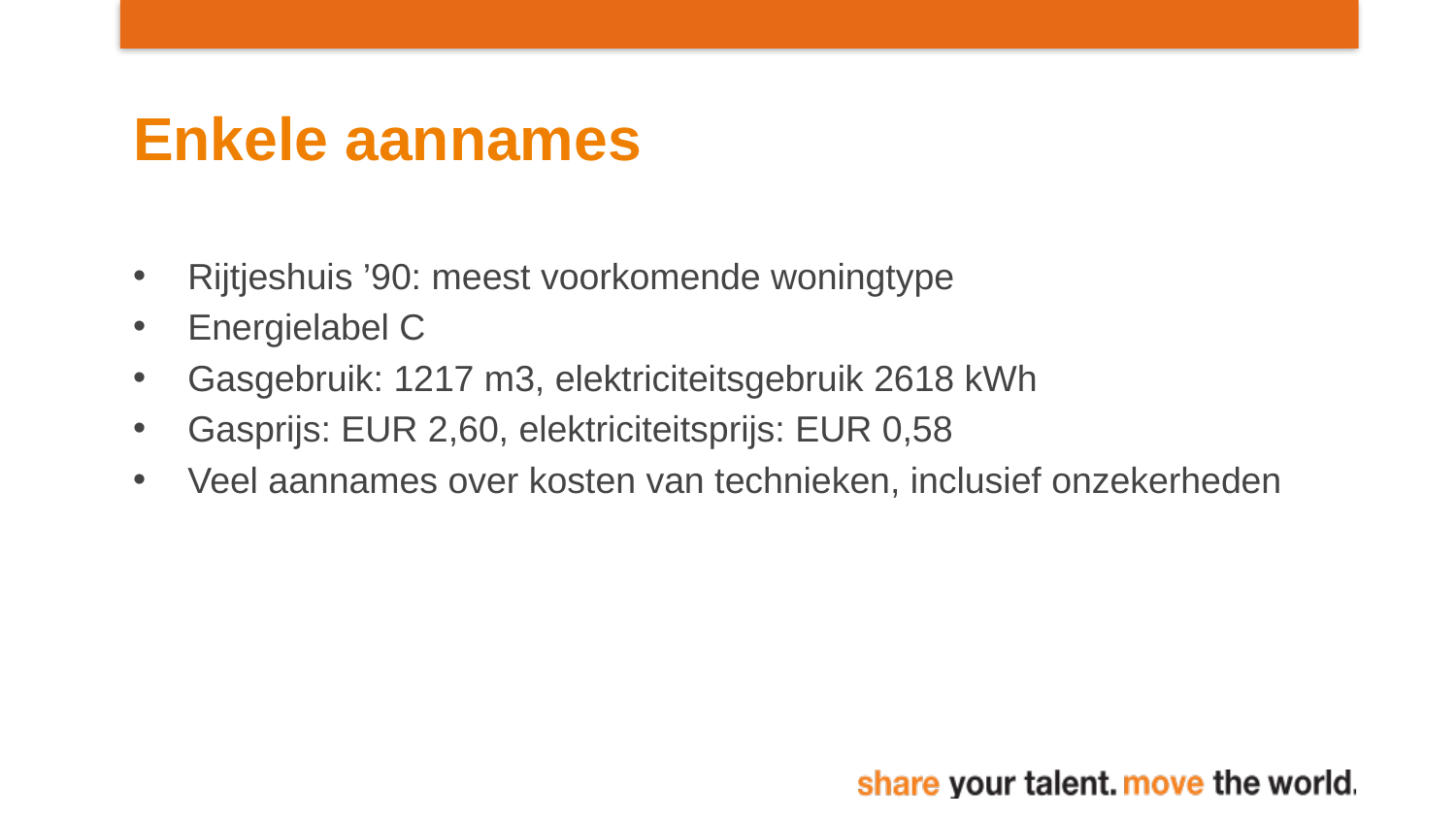

# Enkele aannames

Rijtjeshuis ’90: meest voorkomende woningtype
Energielabel C
Gasgebruik: 1217 m3, elektriciteitsgebruik 2618 kWh
Gasprijs: EUR 2,60, elektriciteitsprijs: EUR 0,58
Veel aannames over kosten van technieken, inclusief onzekerheden